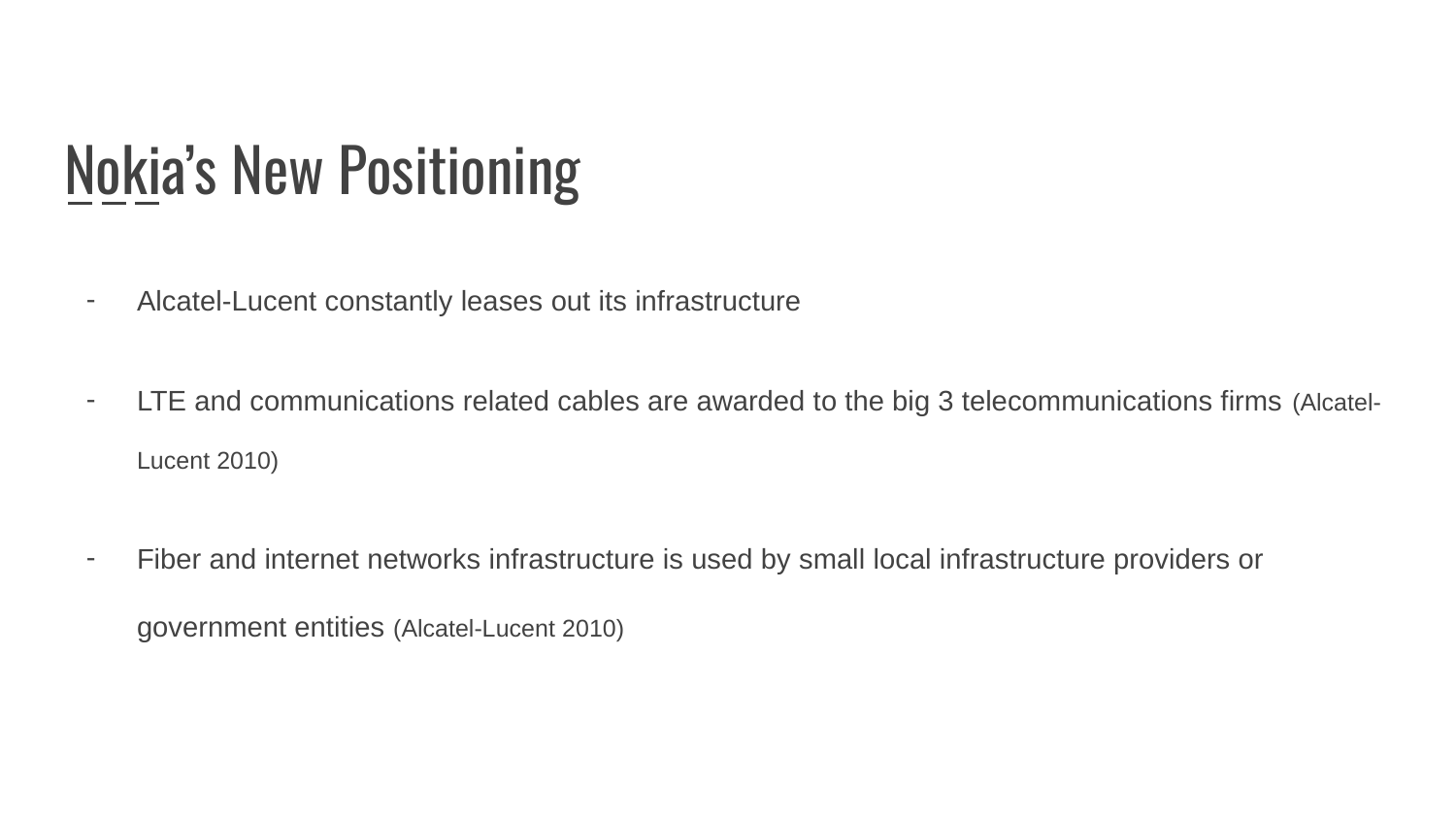

# Nokia’s New Positioning
Alcatel-Lucent constantly leases out its infrastructure
LTE and communications related cables are awarded to the big 3 telecommunications firms (Alcatel-Lucent 2010)
Fiber and internet networks infrastructure is used by small local infrastructure providers or government entities (Alcatel-Lucent 2010)